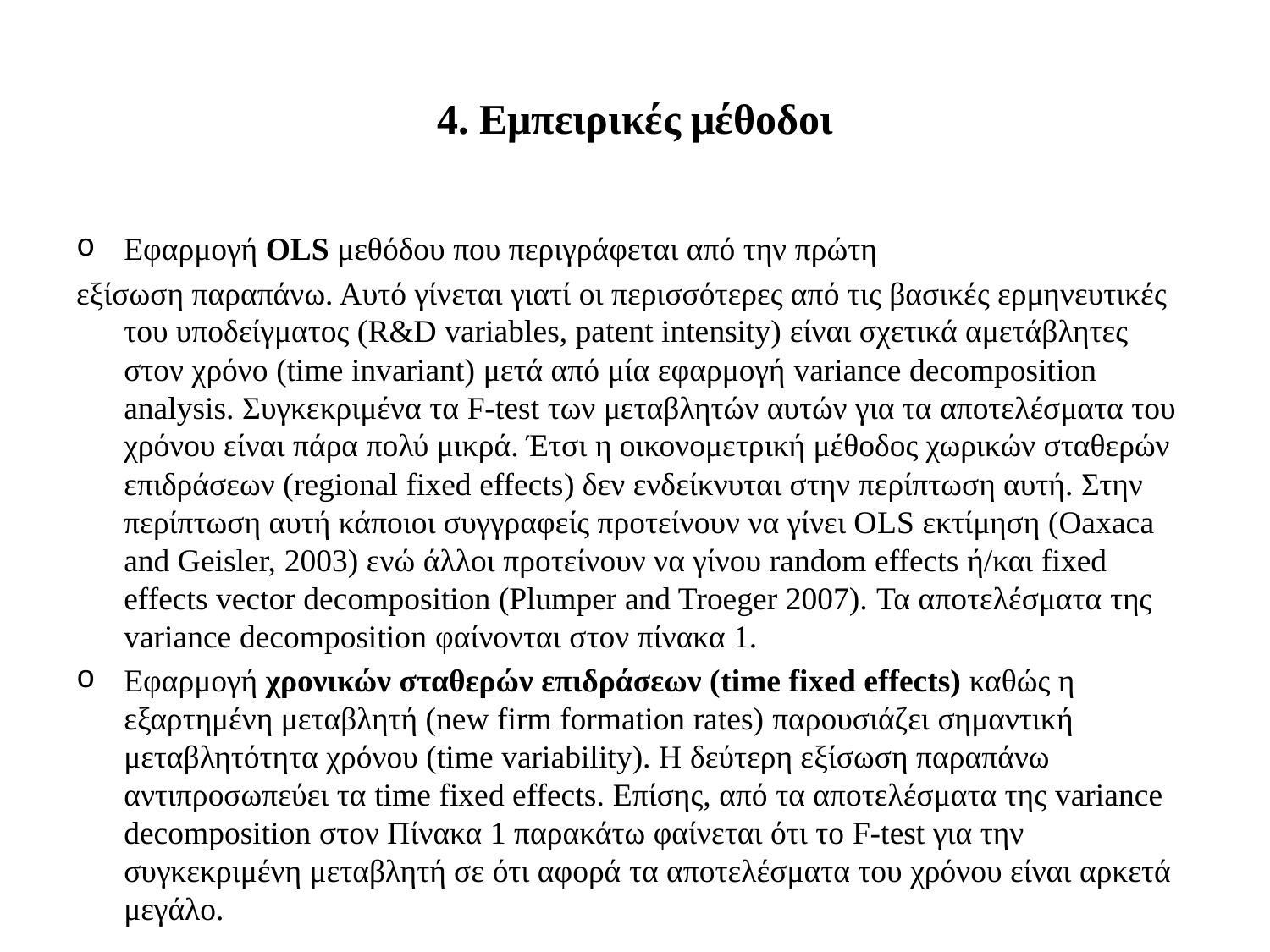

# 4. Εμπειρικές μέθοδοι
Εφαρμογή OLS μεθόδου που περιγράφεται από την πρώτη
εξίσωση παραπάνω. Αυτό γίνεται γιατί οι περισσότερες από τις βασικές ερμηνευτικές του υποδείγματος (R&D variables, patent intensity) είναι σχετικά αμετάβλητες στον χρόνο (time invariant) μετά από μία εφαρμογή variance decomposition analysis. Συγκεκριμένα τα F-test των μεταβλητών αυτών για τα αποτελέσματα του χρόνου είναι πάρα πολύ μικρά. Έτσι η οικονομετρική μέθοδος χωρικών σταθερών επιδράσεων (regional fixed effects) δεν ενδείκνυται στην περίπτωση αυτή. Στην περίπτωση αυτή κάποιοι συγγραφείς προτείνουν να γίνει ΟLS εκτίμηση (Oaxaca and Geisler, 2003) ενώ άλλοι προτείνουν να γίνου random effects ή/και fixed effects vector decomposition (Plumper and Troeger 2007). Τα αποτελέσματα της variance decomposition φαίνονται στον πίνακα 1.
Εφαρμογή χρονικών σταθερών επιδράσεων (time fixed effects) καθώς η εξαρτημένη μεταβλητή (new firm formation rates) παρουσιάζει σημαντική μεταβλητότητα χρόνου (time variability). H δεύτερη εξίσωση παραπάνω αντιπροσωπεύει τα time fixed effects. Επίσης, από τα αποτελέσματα της variance decomposition στον Πίνακα 1 παρακάτω φαίνεται ότι το F-test για την συγκεκριμένη μεταβλητή σε ότι αφορά τα αποτελέσματα του χρόνου είναι αρκετά μεγάλο.